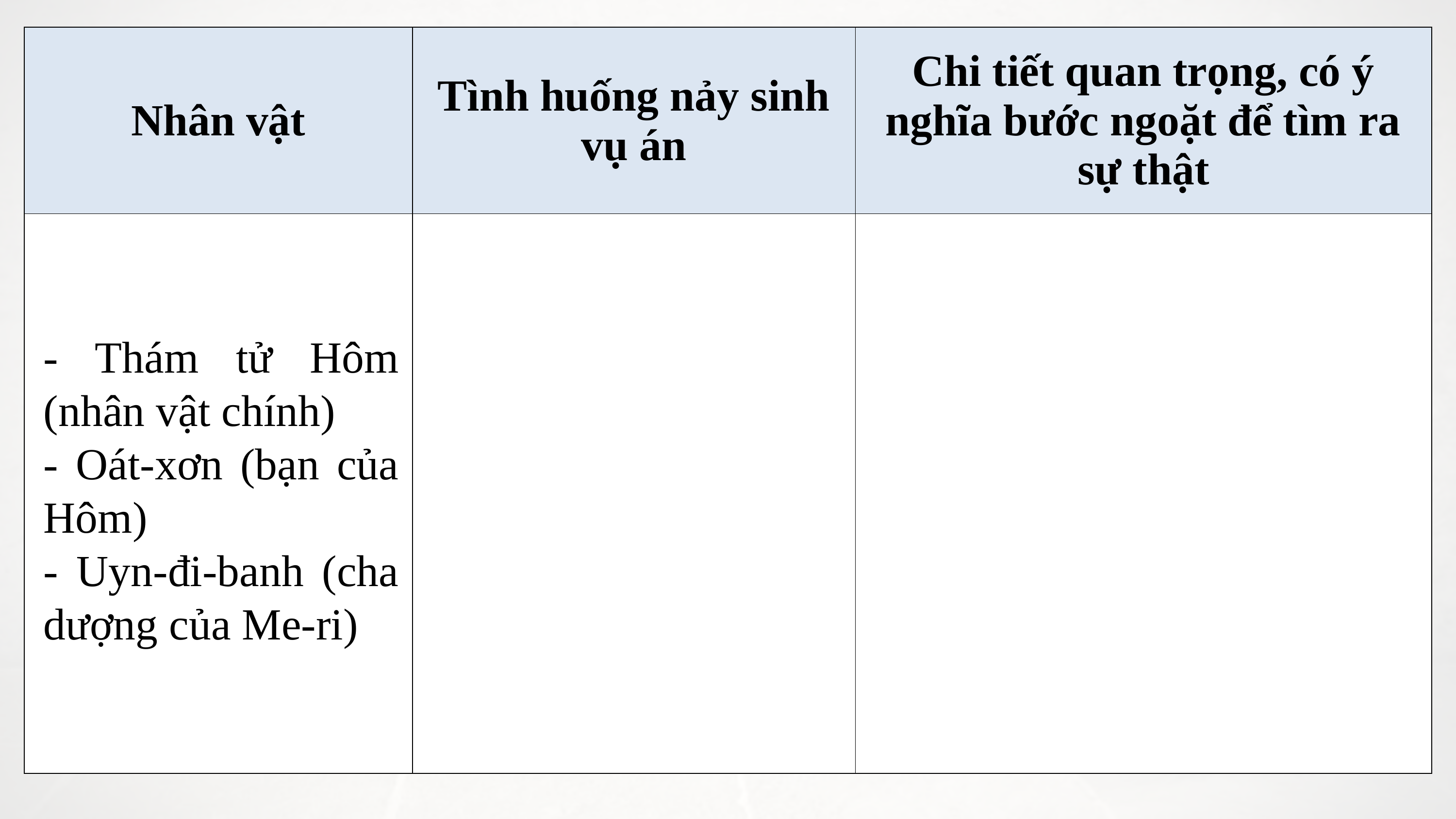

| Nhân vật | Tình huống nảy sinh vụ án | Chi tiết quan trọng, có ý nghĩa bước ngoặt để tìm ra sự thật |
| --- | --- | --- |
|  |  |  |
- Thám tử Hôm (nhân vật chính)
- Oát-xơn (bạn của Hôm)
- Uyn-đi-banh (cha dượng của Me-ri)